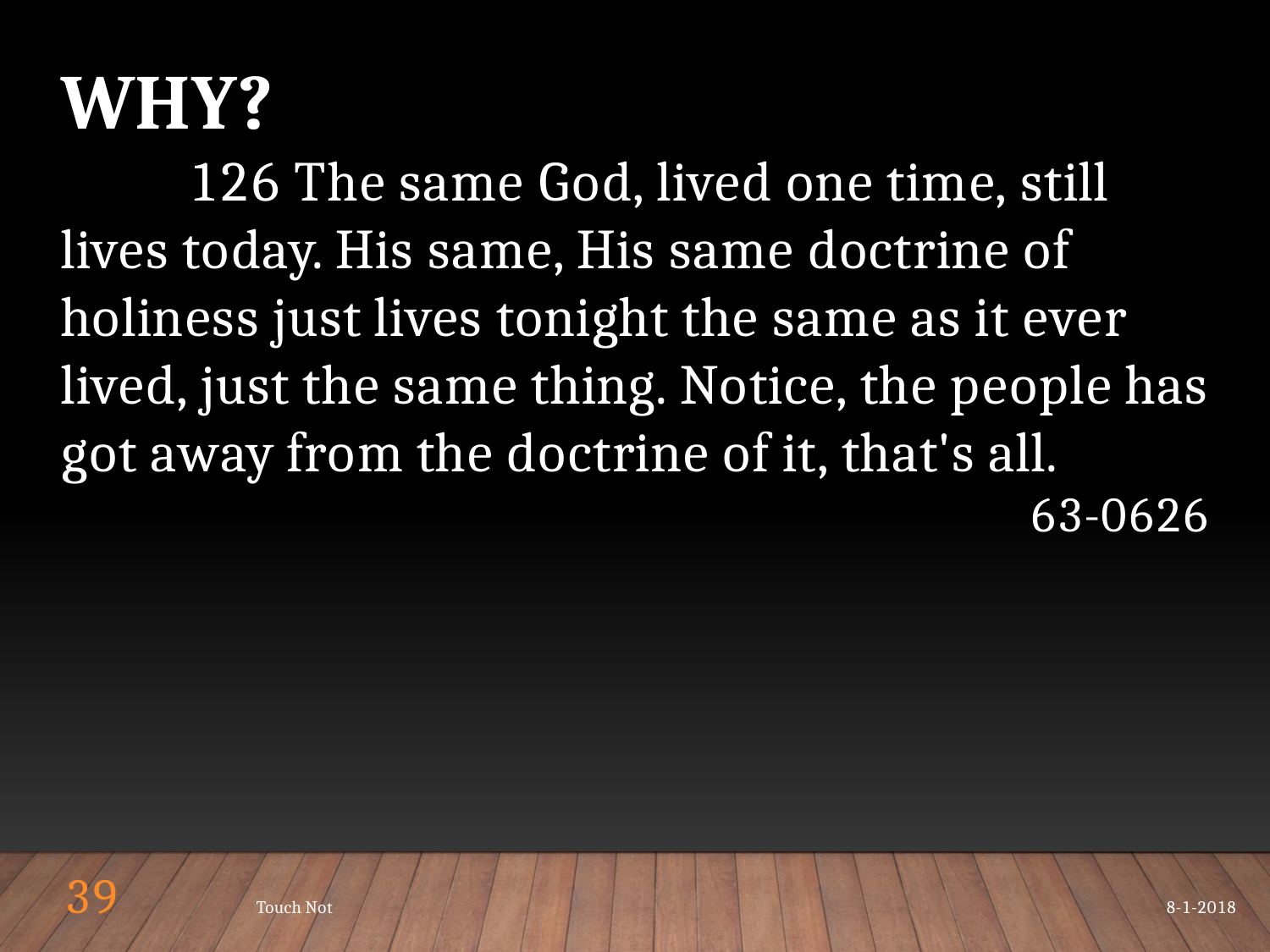

WHY?
	126 The same God, lived one time, still lives today. His same, His same doctrine of holiness just lives tonight the same as it ever lived, just the same thing. Notice, the people has got away from the doctrine of it, that's all.
63-0626
39
Touch Not
8-1-2018